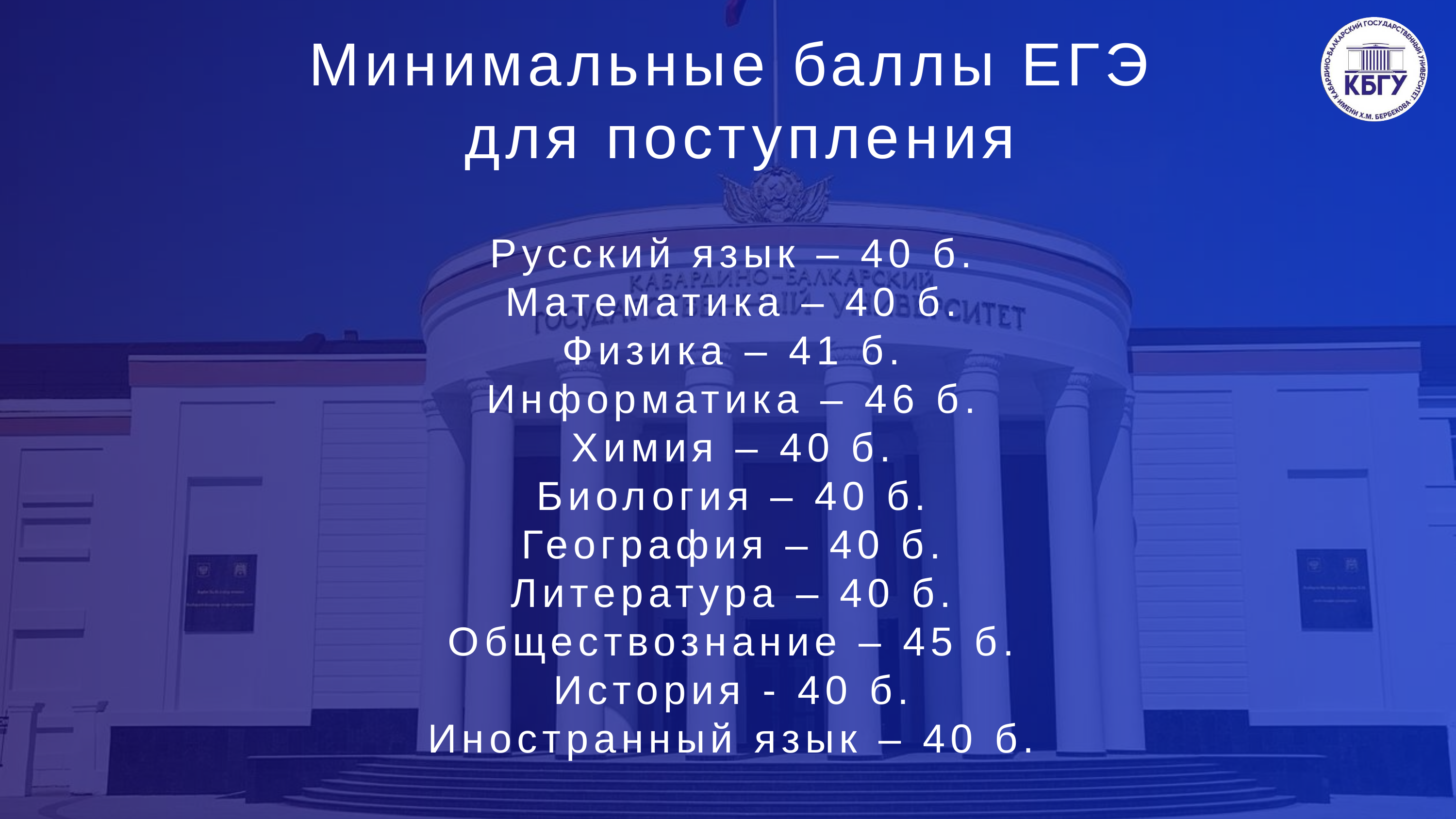

Минимальные баллы ЕГЭ
для поступления
Русский язык – 40 б.
Математика – 40 б.
Физика – 41 б.
Информатика – 46 б.
Химия – 40 б.
Биология – 40 б.
География – 40 б.
Литература – 40 б.
Обществознание – 45 б.
История - 40 б.
Иностранный язык – 40 б.